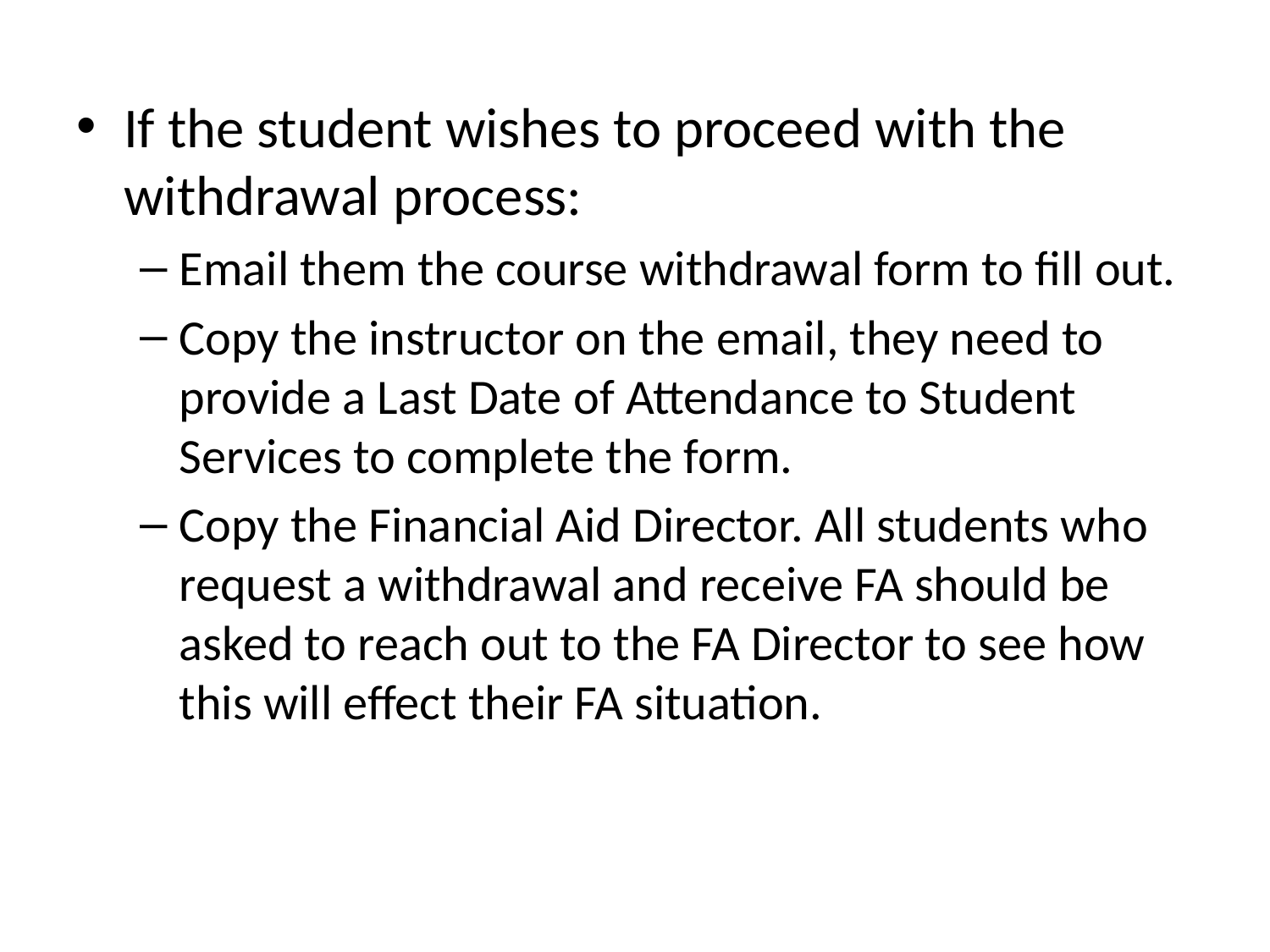

If the student wishes to proceed with the withdrawal process:
Email them the course withdrawal form to fill out.
Copy the instructor on the email, they need to provide a Last Date of Attendance to Student Services to complete the form.
Copy the Financial Aid Director. All students who request a withdrawal and receive FA should be asked to reach out to the FA Director to see how this will effect their FA situation.